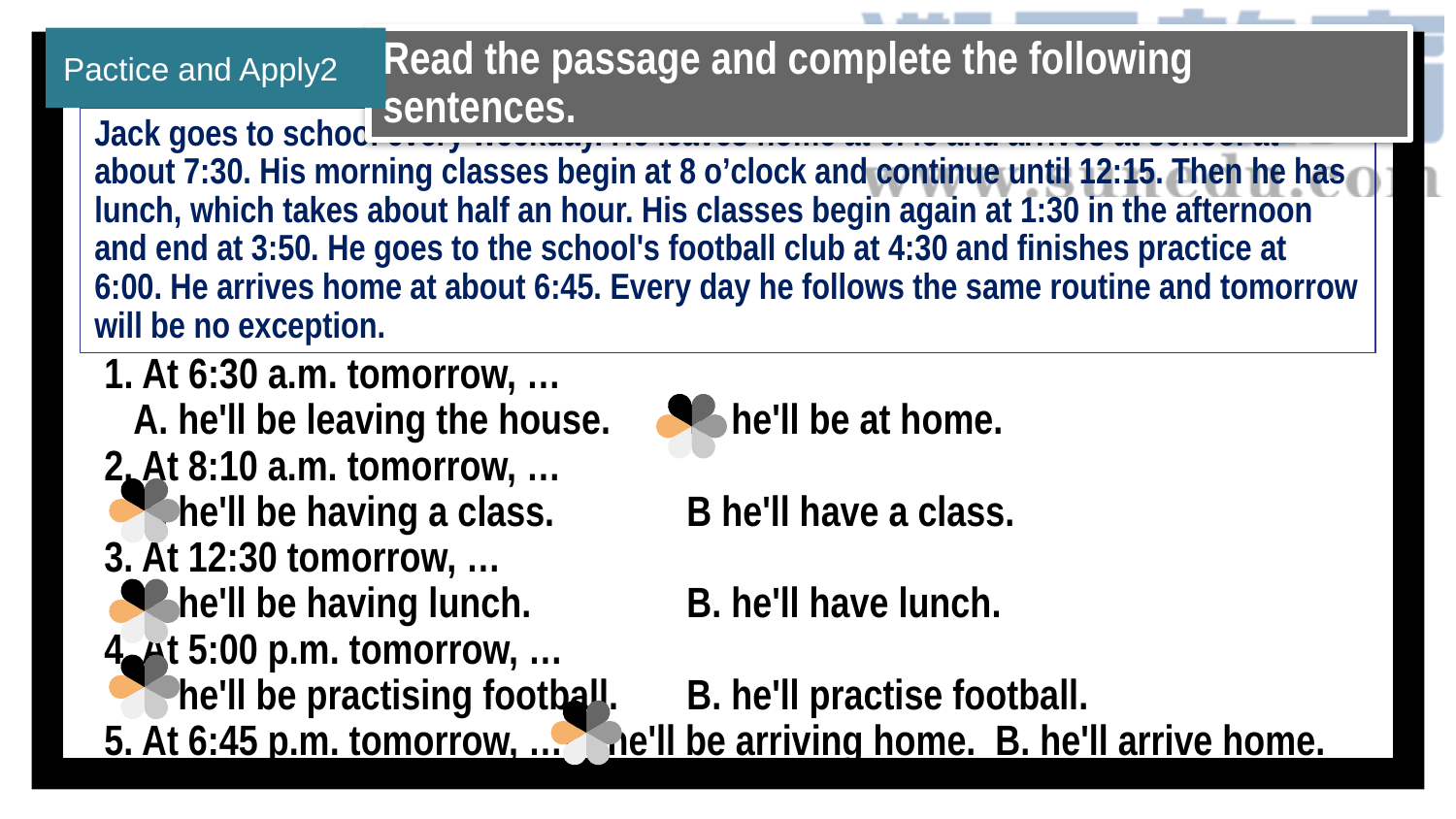

Pactice and Apply2

Read the passage and complete the following sentences.
Jack goes to school every weekday. He leaves home at 6:45 and arrives at school at about 7:30. His morning classes begin at 8 o’clock and continue until 12:15. Then he has lunch, which takes about half an hour. His classes begin again at 1:30 in the afternoon and end at 3:50. He goes to the school's football club at 4:30 and finishes practice at 6:00. He arrives home at about 6:45. Every day he follows the same routine and tomorrow will be no exception.
1. At 6:30 a.m. tomorrow, …
   A. he'll be leaving the house.	B. he'll be at home.
2. At 8:10 a.m. tomorrow, …
   A. he'll be having a class. 	B he'll have a class.
3. At 12:30 tomorrow, …
   A. he'll be having lunch.		B. he'll have lunch.
4. At 5:00 p.m. tomorrow, …
   A. he'll be practising football.	B. he'll practise football.
5. At 6:45 p.m. tomorrow, …A. he'll be arriving home.  B. he'll arrive home.